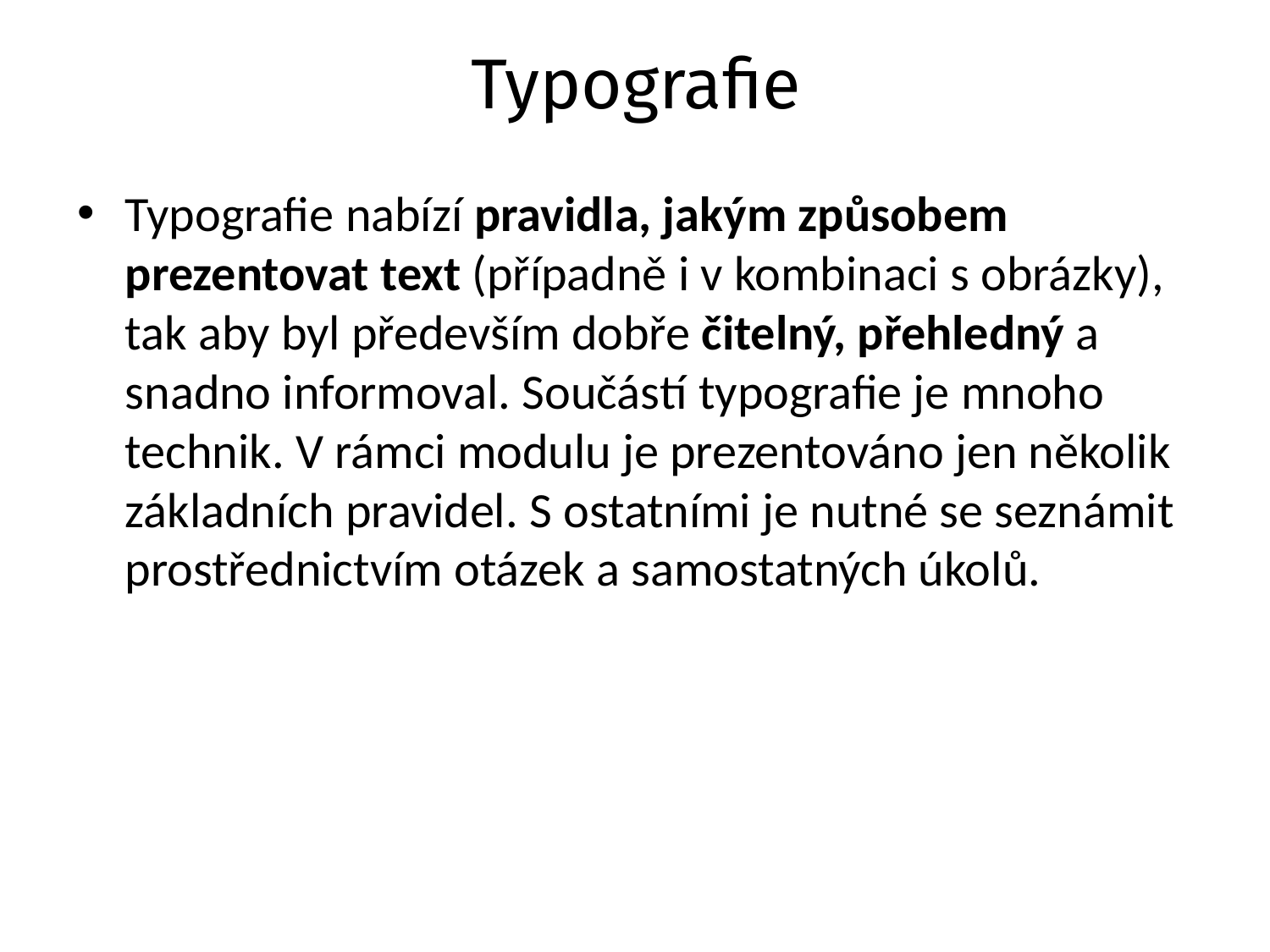

# Typografie
Typografie nabízí pravidla, jakým způsobem prezentovat text (případně i v kombinaci s obrázky), tak aby byl především dobře čitelný, přehledný a snadno informoval. Součástí typografie je mnoho technik. V rámci modulu je prezentováno jen několik základních pravidel. S ostatními je nutné se seznámit prostřednictvím otázek a samostatných úkolů.